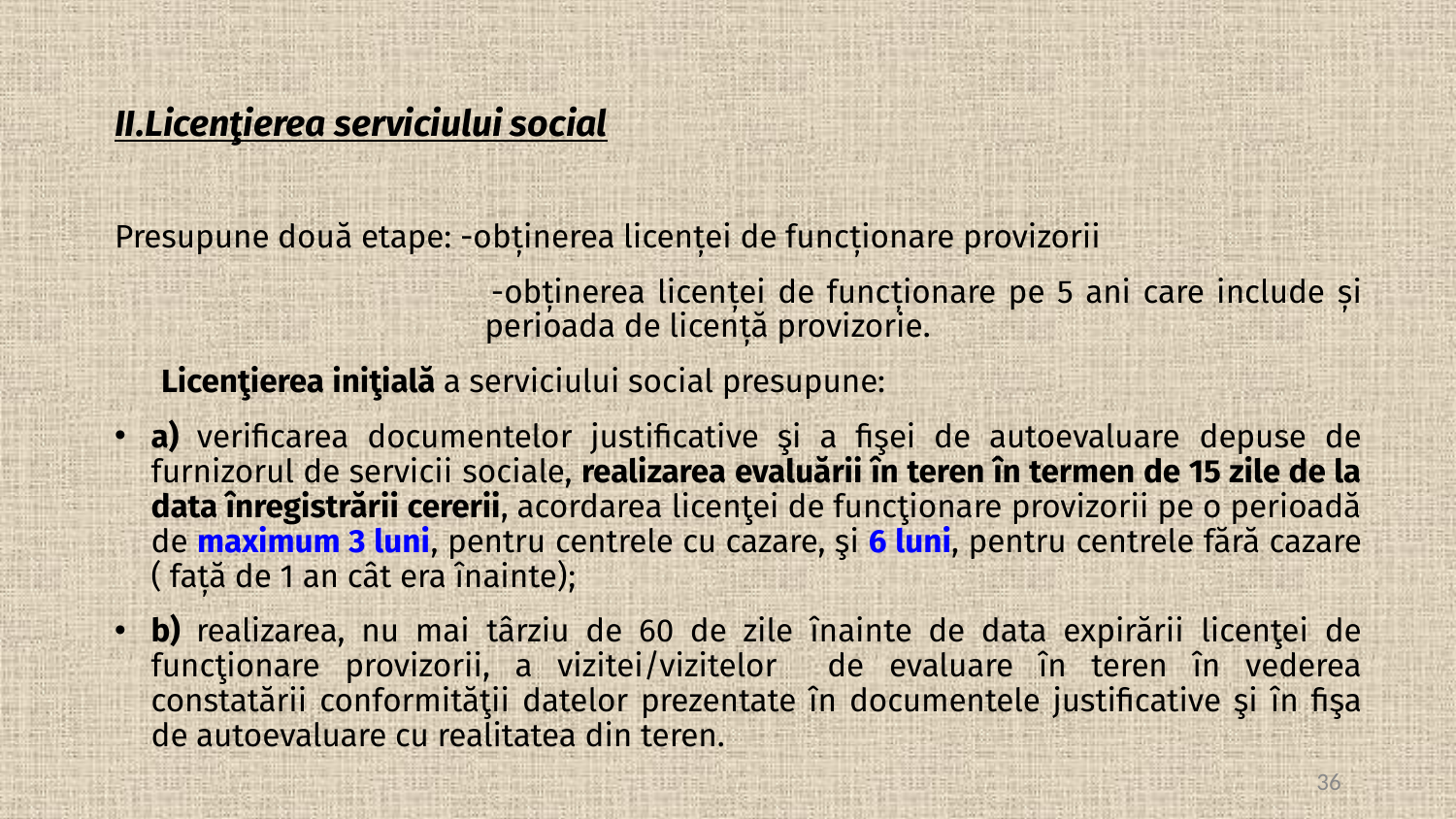

II.Licenţierea serviciului social

Presupune două etape: -obținerea licenței de funcționare provizorii
			    -obținerea licenței de funcționare pe 5 ani care include și 		     perioada de licență provizorie.
      Licenţierea iniţială a serviciului social presupune:
a) verificarea documentelor justificative şi a fişei de autoevaluare depuse de furnizorul de servicii sociale, realizarea evaluării în teren în termen de 15 zile de la data înregistrării cererii, acordarea licenţei de funcţionare provizorii pe o perioadă de maximum 3 luni, pentru centrele cu cazare, şi 6 luni, pentru centrele fără cazare ( față de 1 an cât era înainte);
b) realizarea, nu mai târziu de 60 de zile înainte de data expirării licenţei de funcţionare provizorii, a vizitei/vizitelor  de evaluare în teren în vederea constatării conformităţii datelor prezentate în documentele justificative şi în fişa de autoevaluare cu realitatea din teren.

36